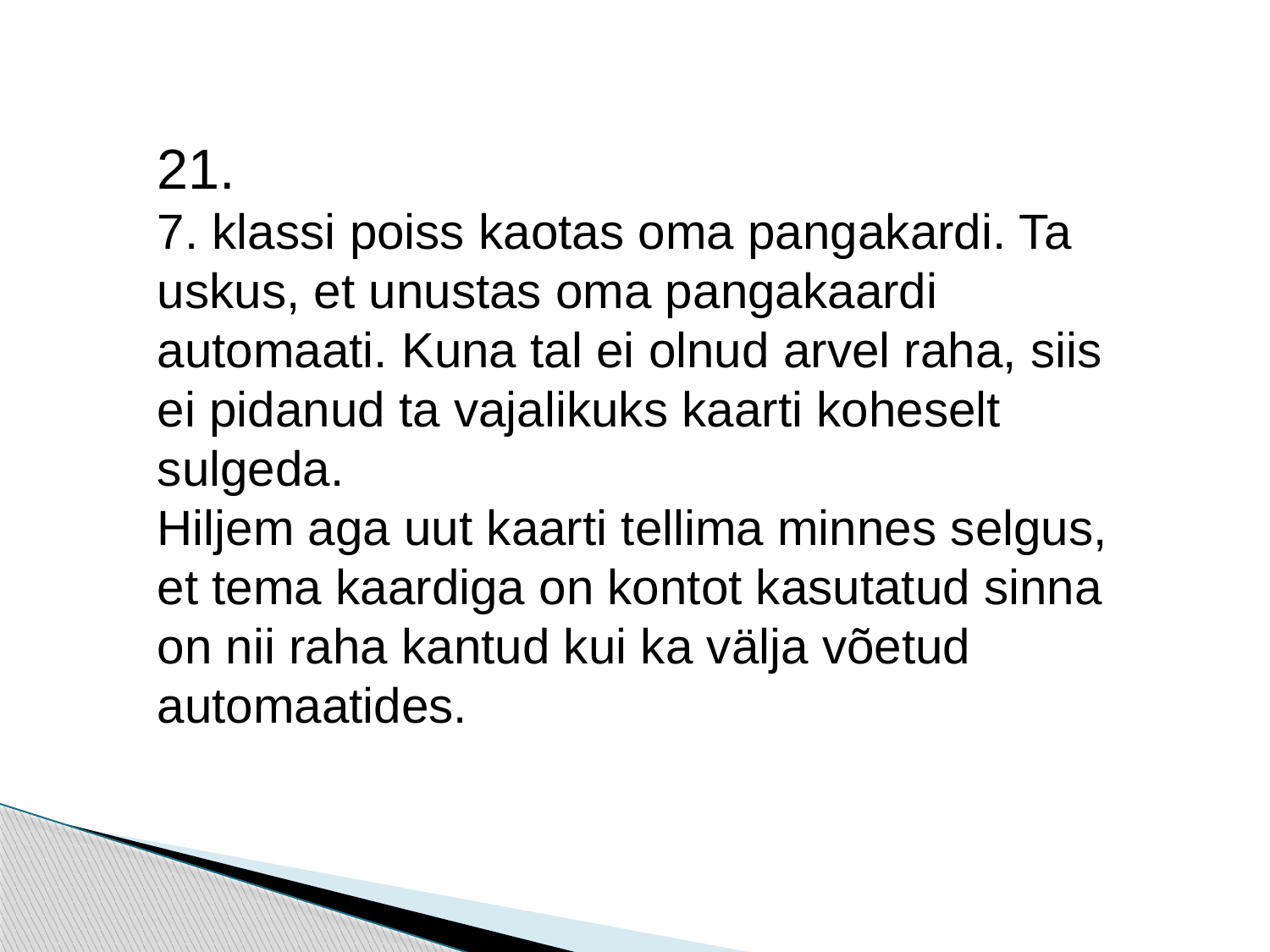

21.
7. klassi poiss kaotas oma pangakardi. Ta uskus, et unustas oma pangakaardi automaati. Kuna tal ei olnud arvel raha, siis ei pidanud ta vajalikuks kaarti koheselt sulgeda.
Hiljem aga uut kaarti tellima minnes selgus, et tema kaardiga on kontot kasutatud sinna on nii raha kantud kui ka välja võetud automaatides.